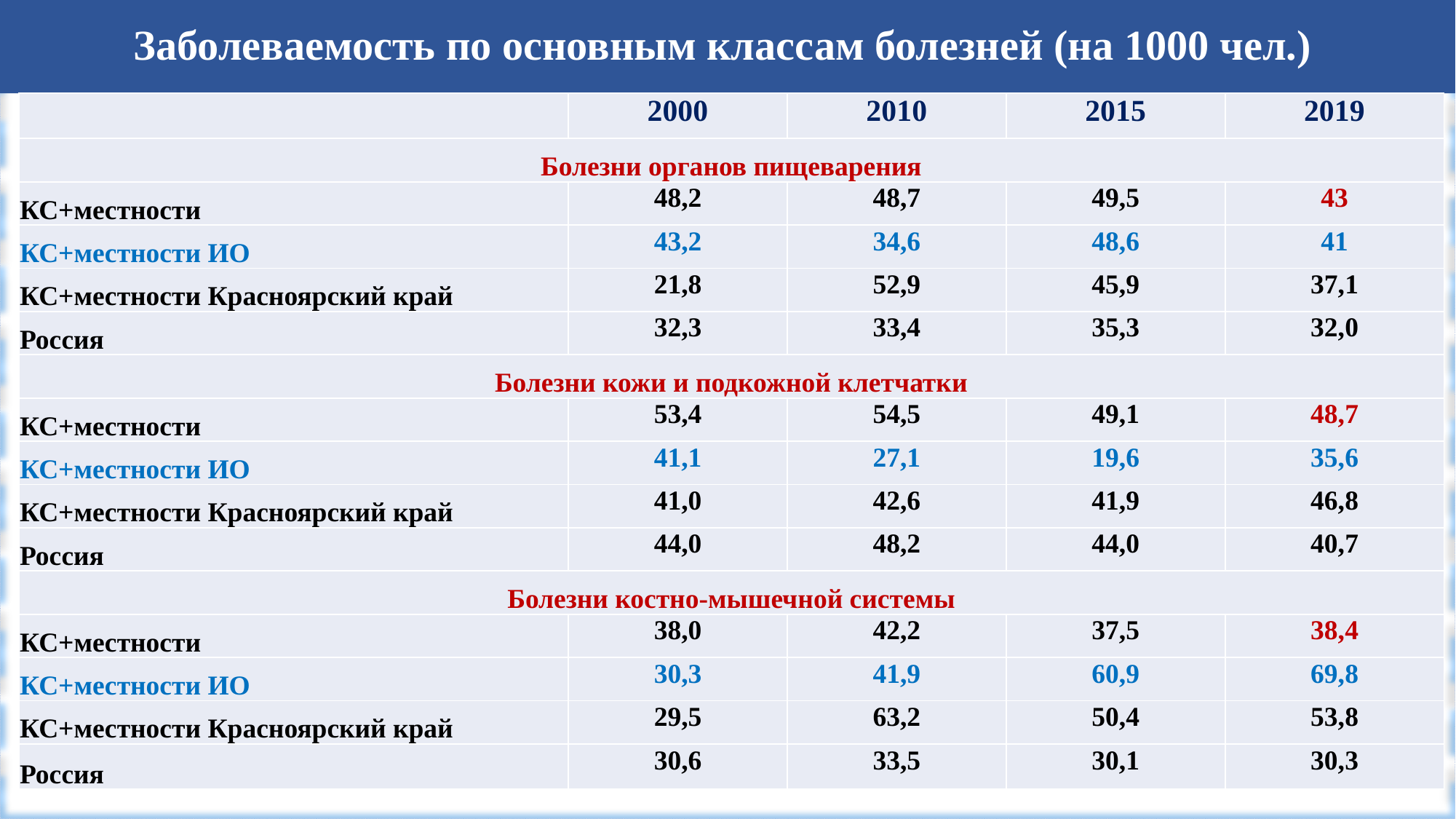

# Заболеваемость по основным классам болезней (на 1000 чел.)
|  | 2000 | 2010 | 2015 | 2019 |
| --- | --- | --- | --- | --- |
| Болезни органов пищеварения |  |  |  |  |
| КС+местности | 48,2 | 48,7 | 49,5 | 43 |
| КС+местности ИО | 43,2 | 34,6 | 48,6 | 41 |
| КС+местности Красноярский край | 21,8 | 52,9 | 45,9 | 37,1 |
| Россия | 32,3 | 33,4 | 35,3 | 32,0 |
| Болезни кожи и подкожной клетчатки |  |  |  |  |
| КС+местности | 53,4 | 54,5 | 49,1 | 48,7 |
| КС+местности ИО | 41,1 | 27,1 | 19,6 | 35,6 |
| КС+местности Красноярский край | 41,0 | 42,6 | 41,9 | 46,8 |
| Россия | 44,0 | 48,2 | 44,0 | 40,7 |
| Болезни костно-мышечной системы |  |  |  |  |
| КС+местности | 38,0 | 42,2 | 37,5 | 38,4 |
| КС+местности ИО | 30,3 | 41,9 | 60,9 | 69,8 |
| КС+местности Красноярский край | 29,5 | 63,2 | 50,4 | 53,8 |
| Россия | 30,6 | 33,5 | 30,1 | 30,3 |